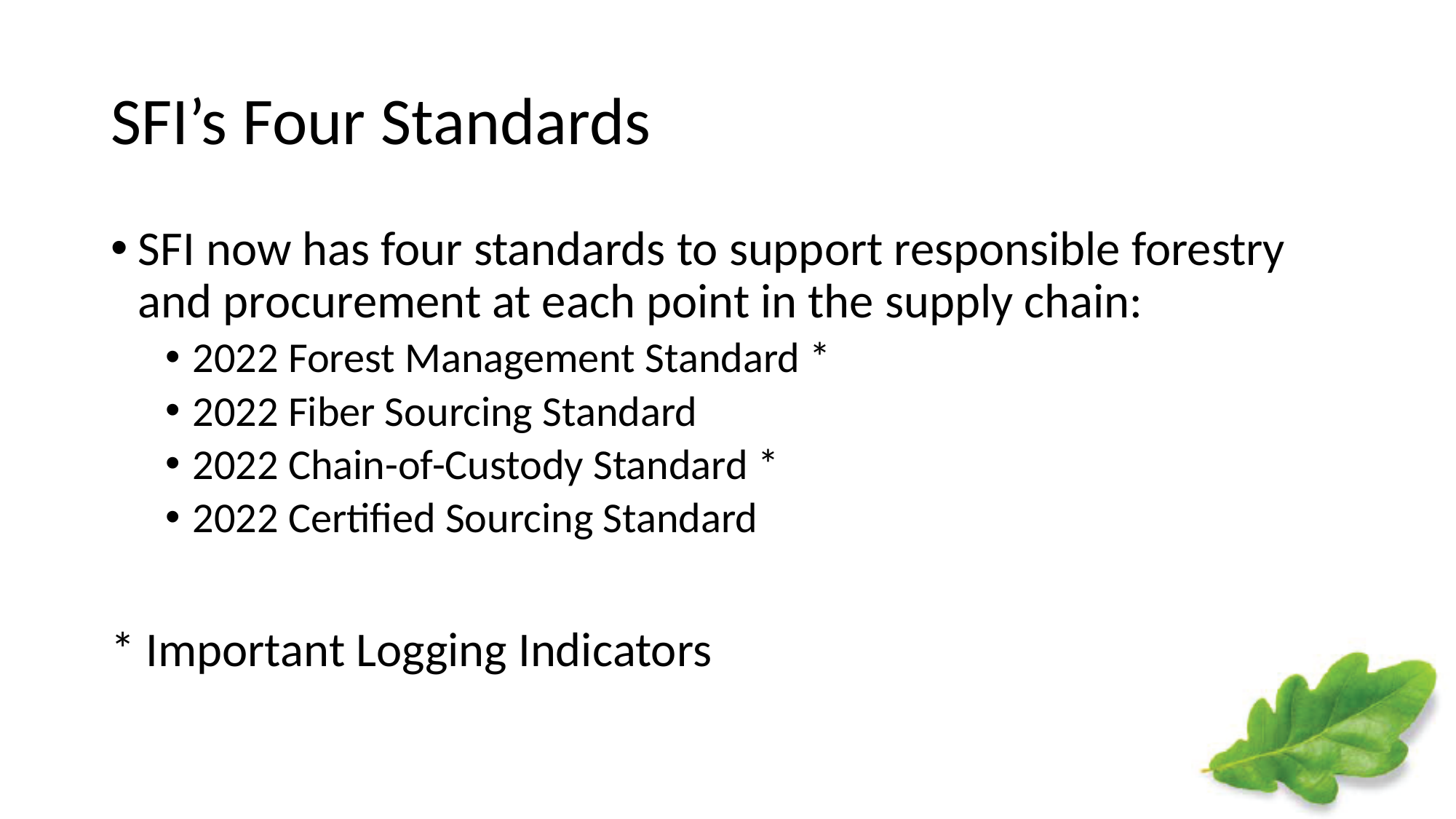

# SFI’s Four Standards

SFI now has four standards to support responsible forestry and procurement at each point in the supply chain:
2022 Forest Management Standard *
2022 Fiber Sourcing Standard
2022 Chain-of-Custody Standard *
2022 Certified Sourcing Standard

* Important Logging Indicators